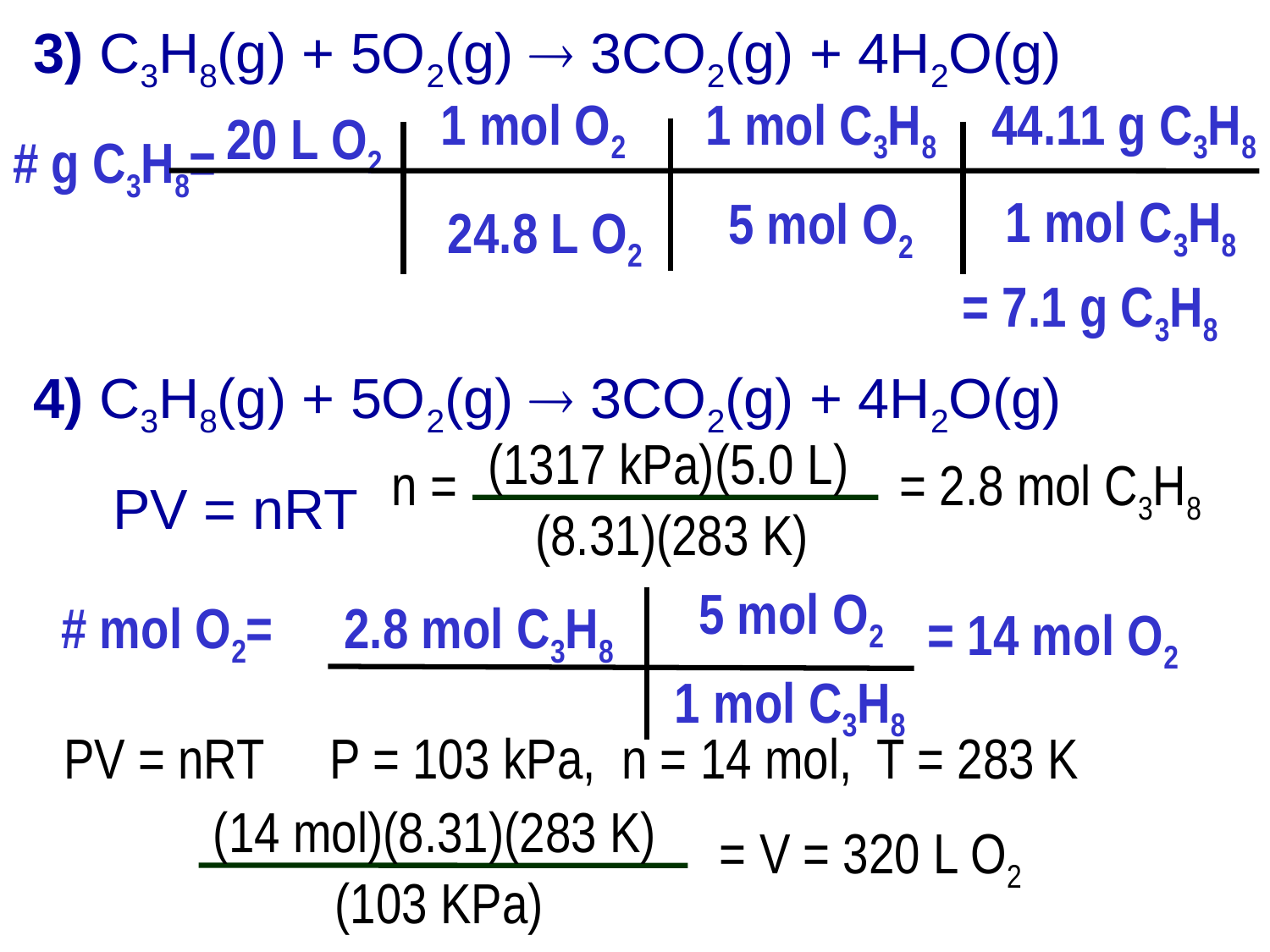

3) C3H8(g) + 5O2(g) → 3CO2(g) + 4H2O(g)
1 mol O2
24.8 L O2
1 mol C3H8
5 mol O2
44.11 g C3H8
1 mol C3H8
20 L O2
 # g C3H8=
= 7.1 g C3H8
4) C3H8(g) + 5O2(g) → 3CO2(g) + 4H2O(g)
	PV = nRT
(1317 kPa)(5.0 L)

(8.31)(283 K)
n =
= 2.8 mol C3H8
5 mol O2
1 mol C3H8
 # mol O2=
2.8 mol C3H8
= 14 mol O2
PV = nRT
P = 103 kPa,  n = 14 mol,  T = 283 K
(14 mol)(8.31)(283 K)

(103 KPa)
= V = 320 L O2